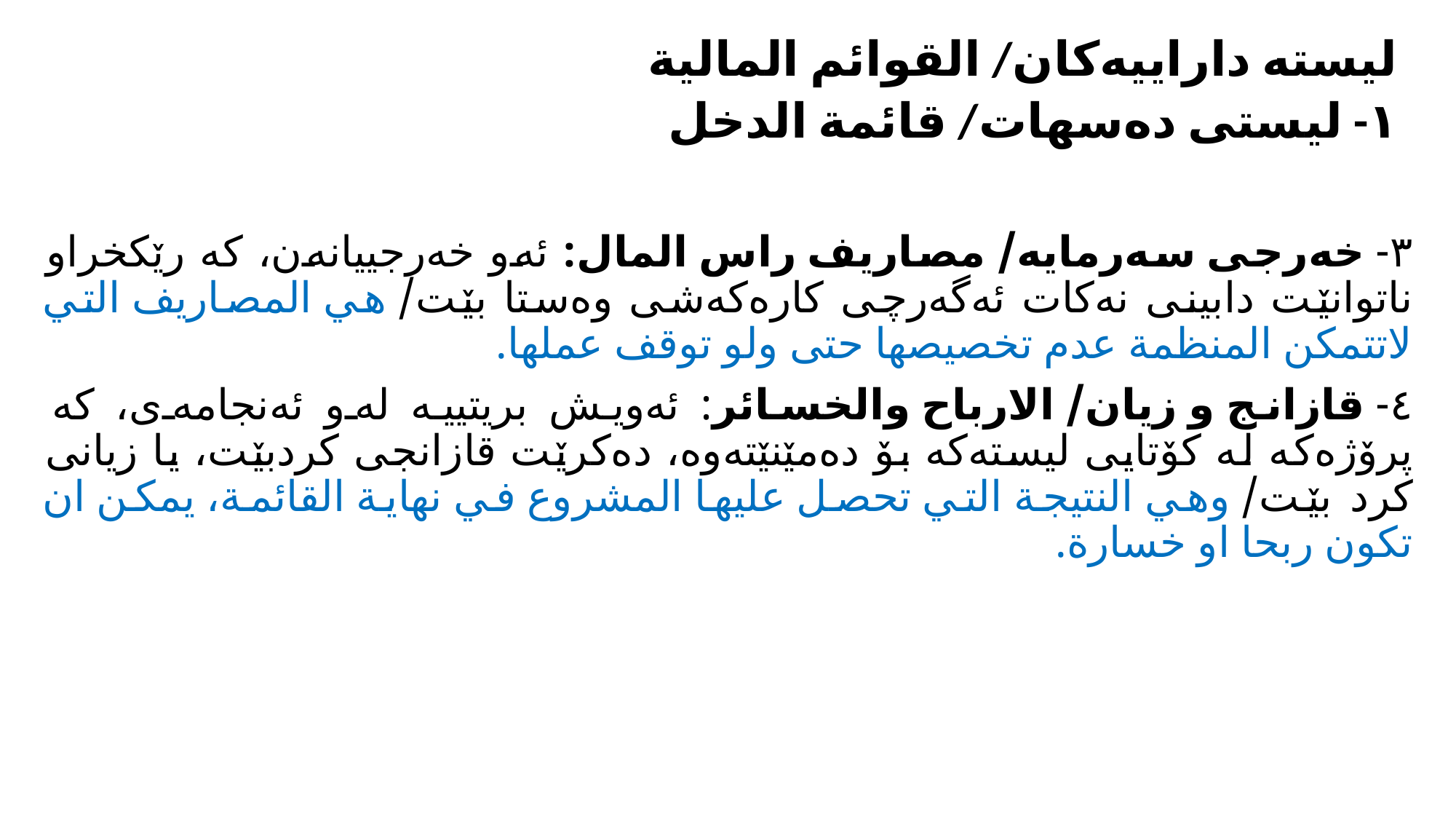

# لیستە داراییەکان/ القوائم المالية ١- لیستی دەسهات/ قائمة الدخل
	٣- خەرجی سەرمایە/ مصاريف راس المال: ئەو خەرجییانەن، کە رێکخراو ناتوانێت دابینی نەکات ئەگەرچی کارەکەشی وەستا بێت/ هي المصاريف التي لاتتمكن المنظمة عدم تخصيصها حتى ولو توقف عملها.
	٤- قازانج و زیان/ الارباح والخسائر: ئەویش بریتییە لەو ئەنجامەی، کە پرۆژەکە لە کۆتایی لیستەکە بۆ دەمێنێتەوە، دەکرێت قازانجی کردبێت، یا زیانی کرد بێت/ وهي النتيجة التي تحصل عليها المشروع في نهاية القائمة، يمكن ان تكون ربحا او خسارة.